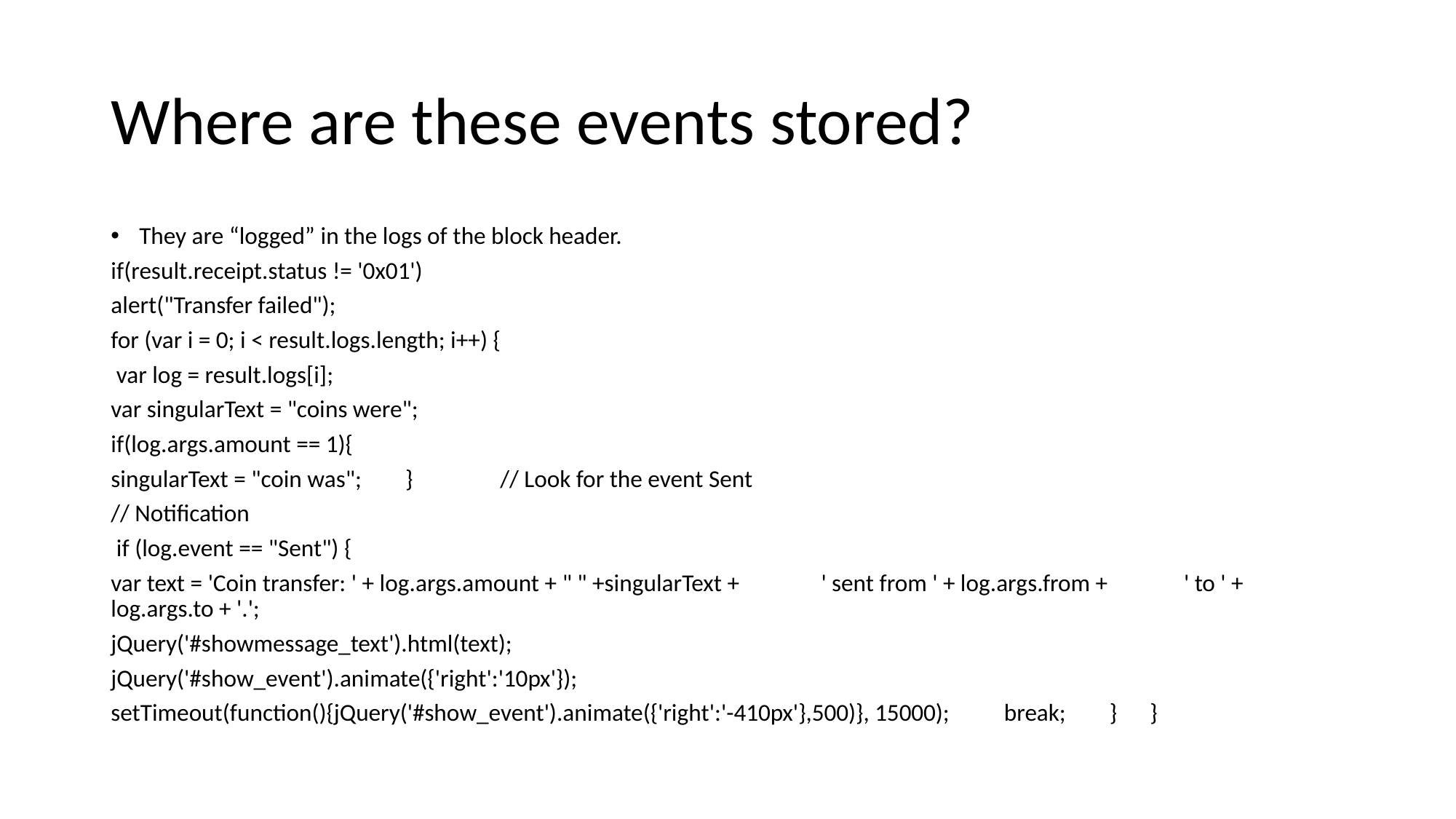

# Where are these events stored?
They are “logged” in the logs of the block header.
if(result.receipt.status != '0x01')
alert("Transfer failed");
for (var i = 0; i < result.logs.length; i++) {
 var log = result.logs[i];
var singularText = "coins were";
if(log.args.amount == 1){
singularText = "coin was";        }                // Look for the event Sent
// Notification
 if (log.event == "Sent") {
var text = 'Coin transfer: ' + log.args.amount + " " +singularText +               ' sent from ' + log.args.from +              ' to ' + log.args.to + '.';
jQuery('#showmessage_text').html(text);
jQuery('#show_event').animate({'right':'10px'});
setTimeout(function(){jQuery('#show_event').animate({'right':'-410px'},500)}, 15000);          break;        }      }